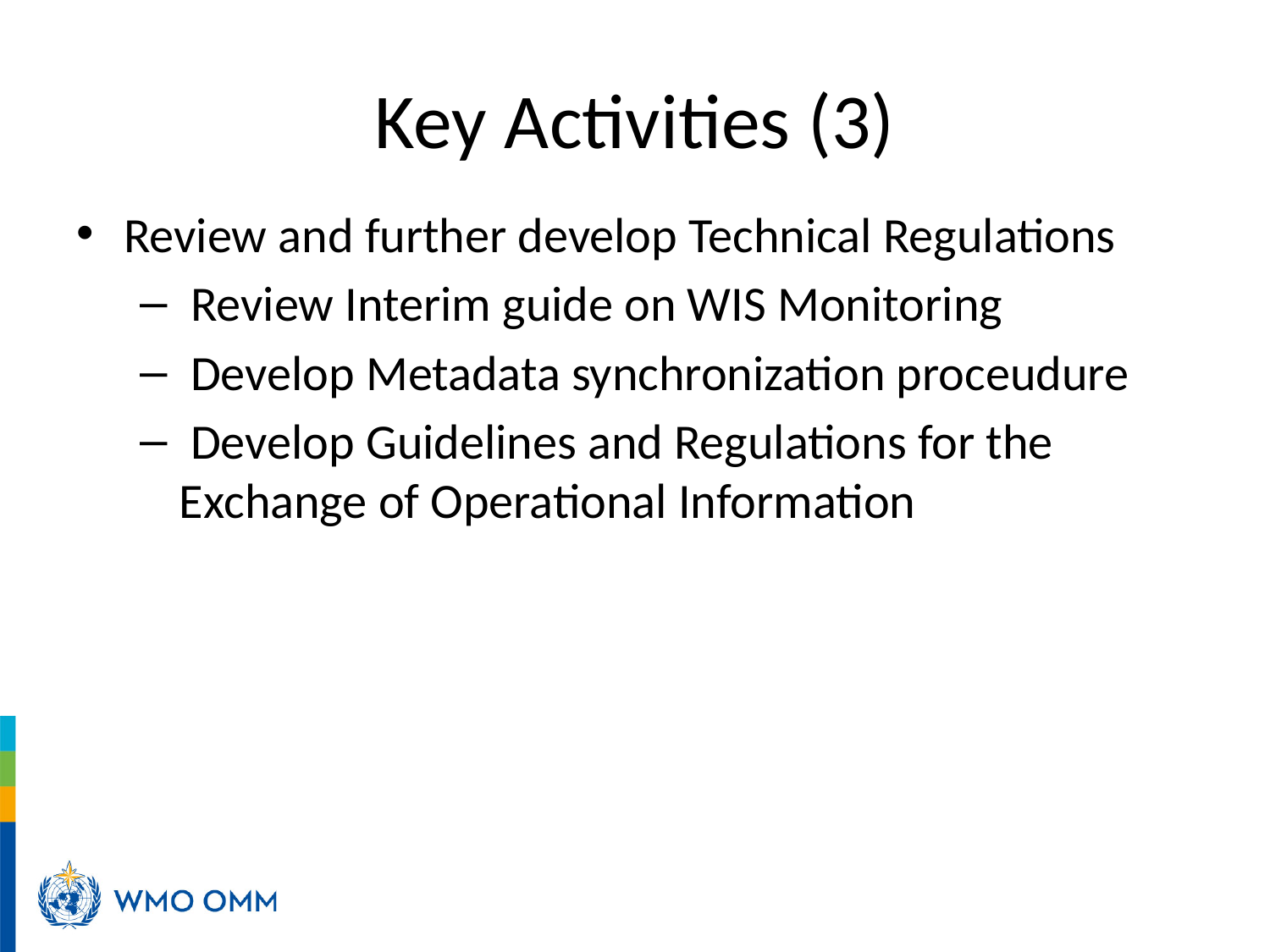

# Key Activities (3)
Review and further develop Technical Regulations
 Review Interim guide on WIS Monitoring
 Develop Metadata synchronization proceudure
 Develop Guidelines and Regulations for the Exchange of Operational Information